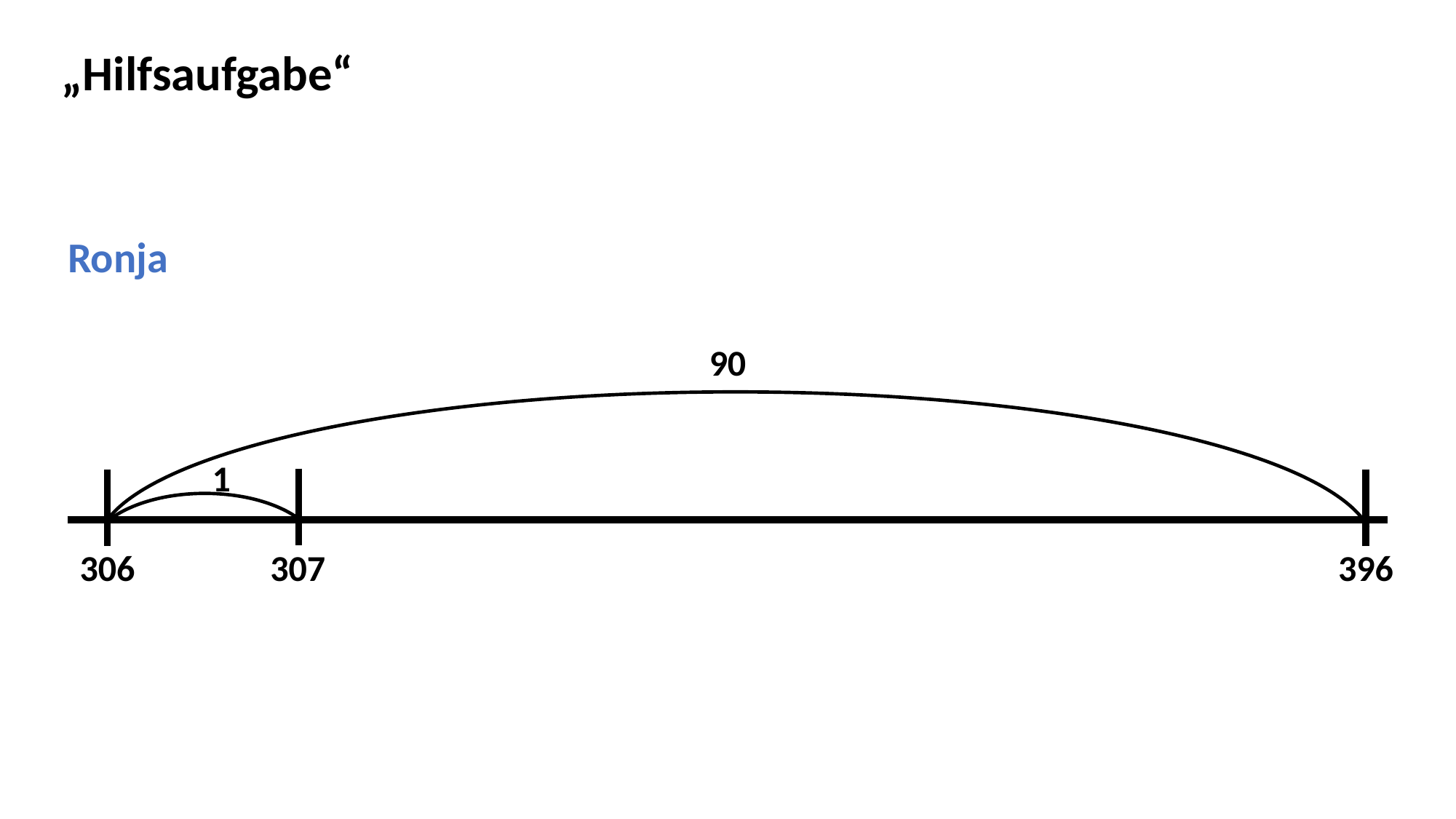

„Hilfsaufgabe“
 Ronja
90

1

307
306
396